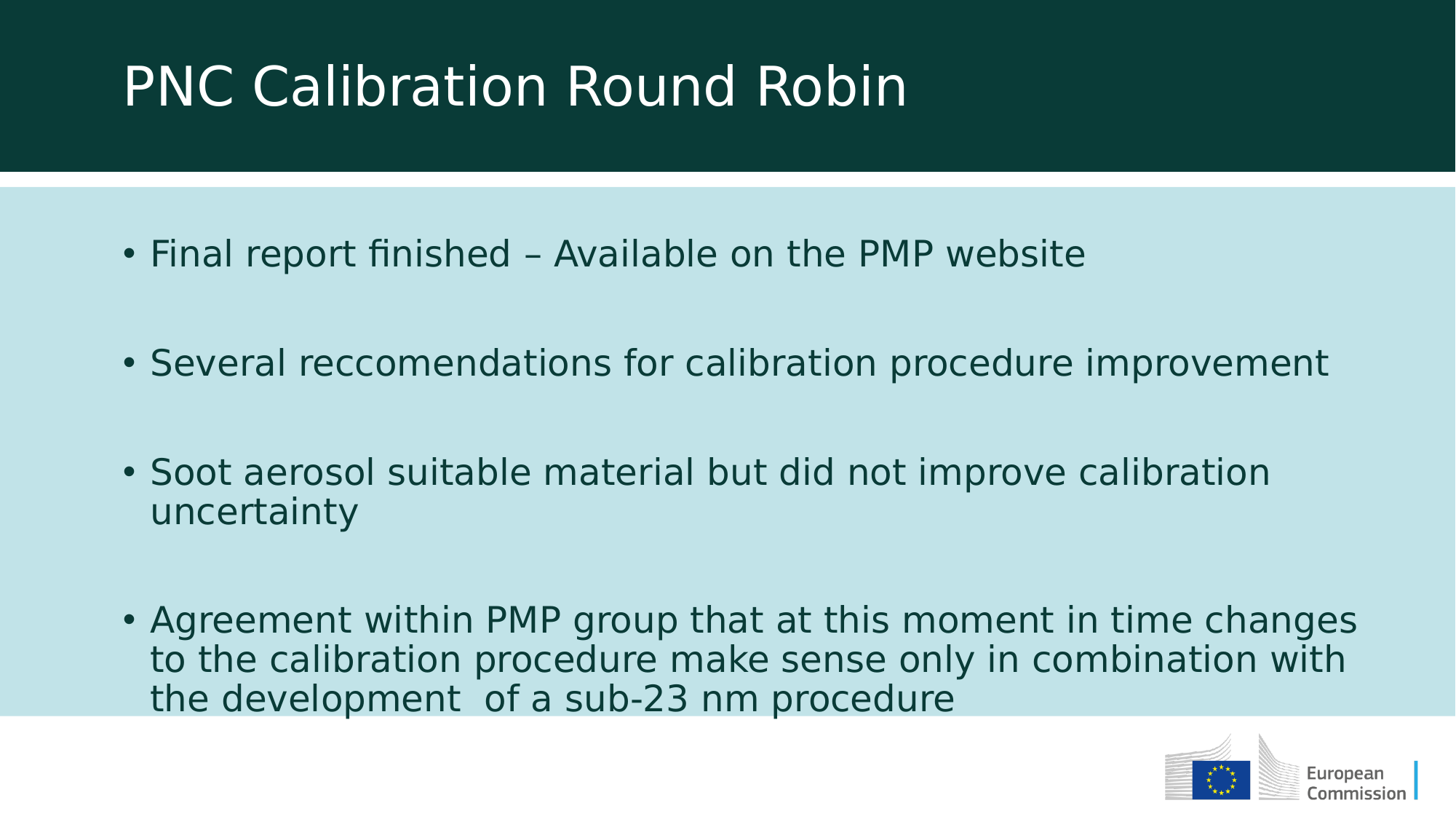

PNC Calibration Round Robin

Final report finished – Available on the PMP website

Several reccomendations for calibration procedure improvement

Soot aerosol suitable material but did not improve calibration uncertainty

Agreement within PMP group that at this moment in time changes to the calibration procedure make sense only in combination with the development  of a sub-23 nm procedure